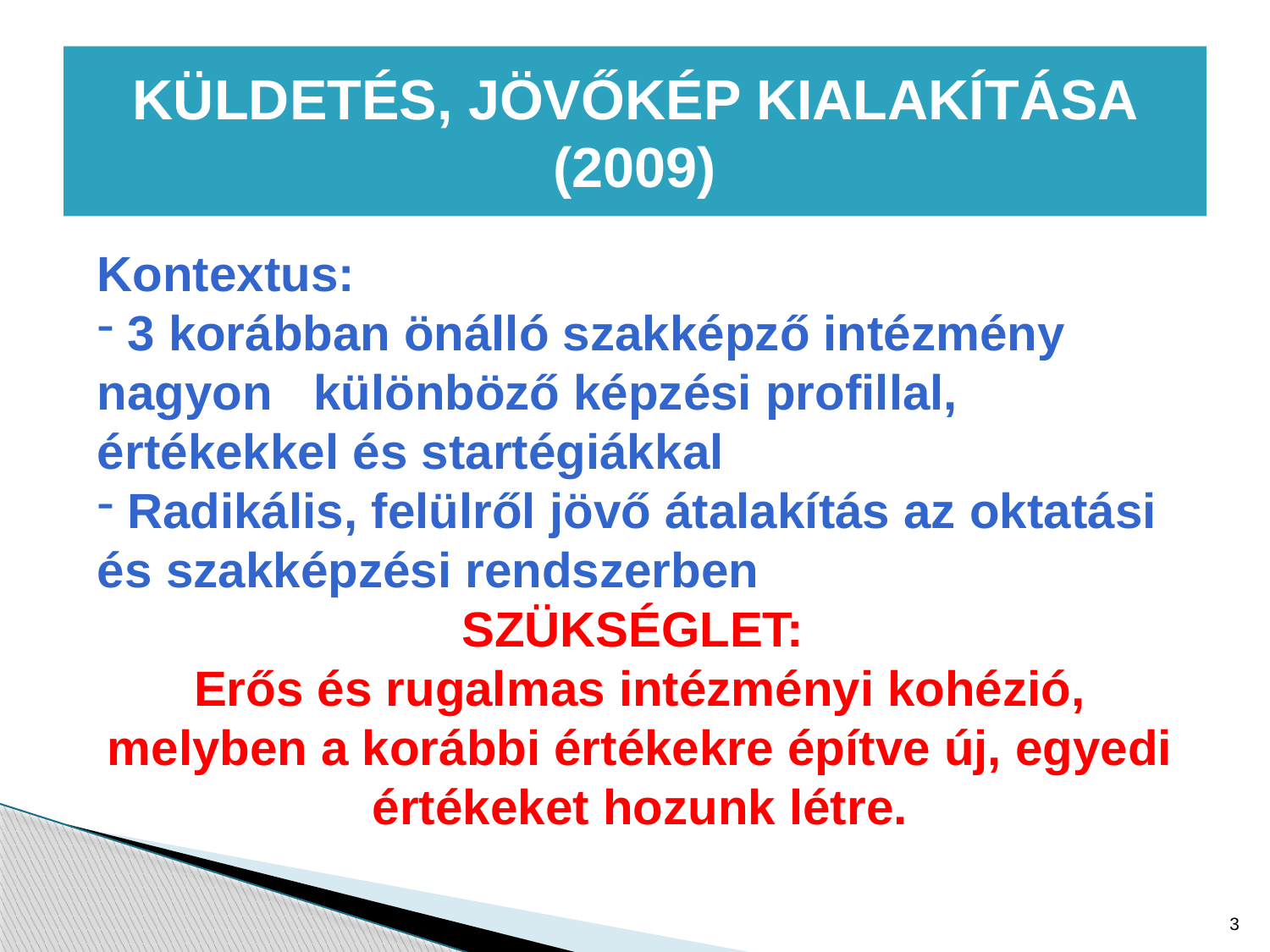

# KÜLDETÉS, JÖVŐKÉP KIALAKÍTÁSA (2009)

Kontextus:
 3 korábban önálló szakképző intézmény nagyon   különböző képzési profillal, értékekkel és startégiákkal
 Radikális, felülről jövő átalakítás az oktatási és szakképzési rendszerben
SZÜKSÉGLET:
Erős és rugalmas intézményi kohézió, melyben a korábbi értékekre építve új, egyedi értékeket hozunk létre.
3